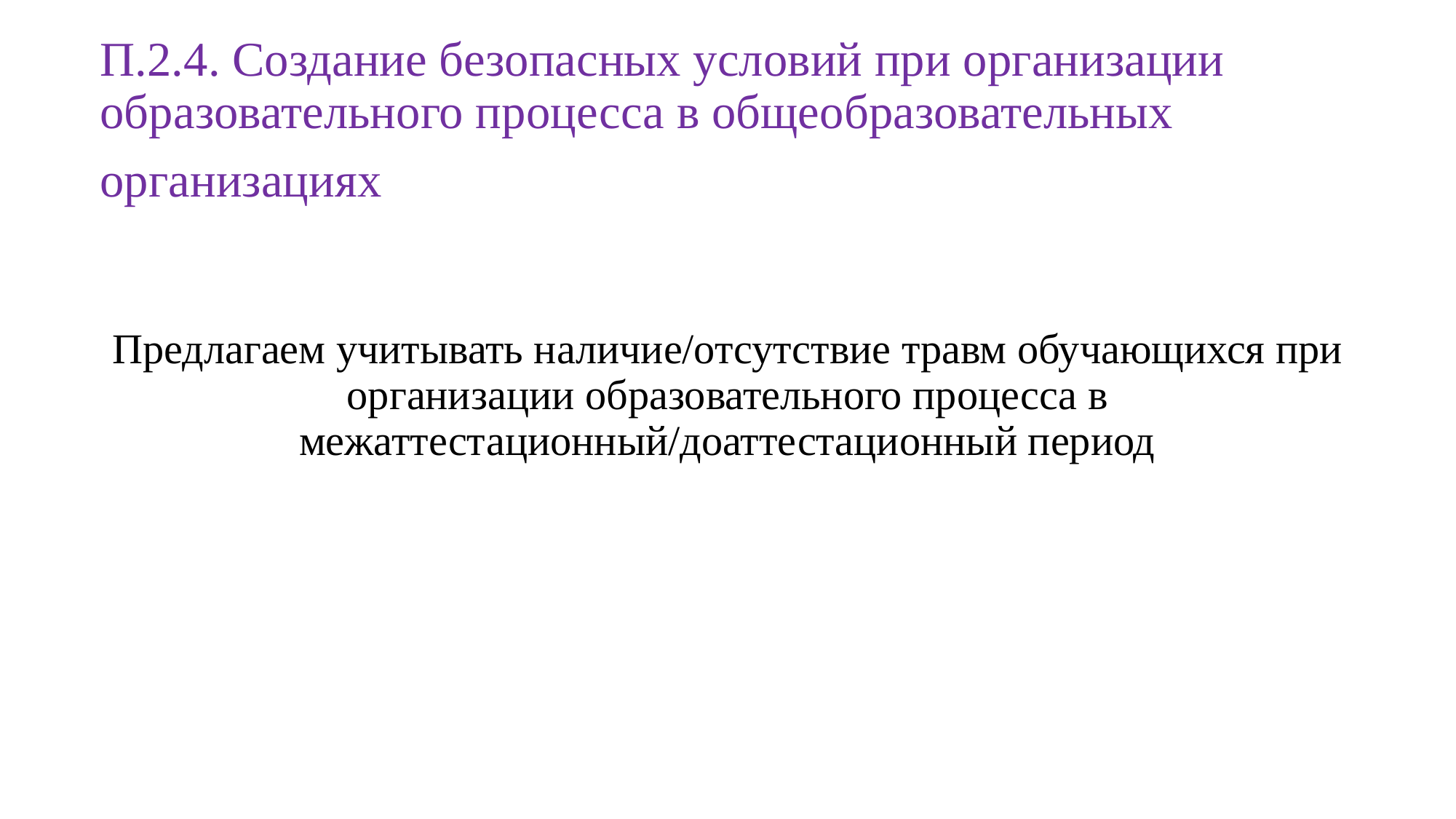

# П.2.4. Создание безопасных условий при организации образовательного процесса в общеобразовательных организациях

Предлагаем учитывать наличие/отсутствие травм обучающихся при организации образовательного процесса в межаттестационный/доаттестационный период